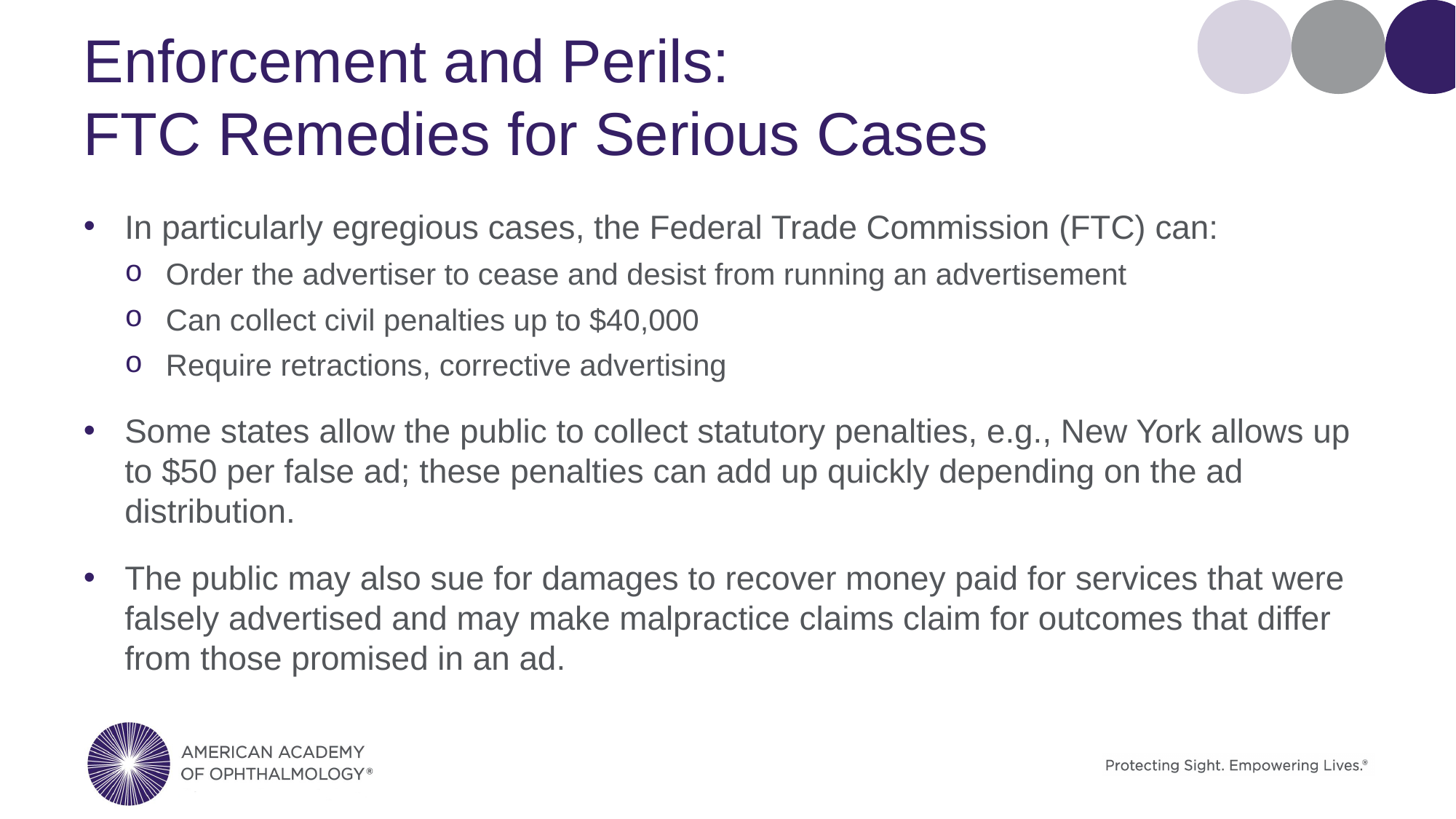

# Enforcement and Perils: FTC Remedies for Serious Cases
In particularly egregious cases, the Federal Trade Commission (FTC) can:
Order the advertiser to cease and desist from running an advertisement
Can collect civil penalties up to $40,000
Require retractions, corrective advertising
Some states allow the public to collect statutory penalties, e.g., New York allows up to $50 per false ad; these penalties can add up quickly depending on the ad distribution.
The public may also sue for damages to recover money paid for services that were falsely advertised and may make malpractice claims claim for outcomes that differ from those promised in an ad.